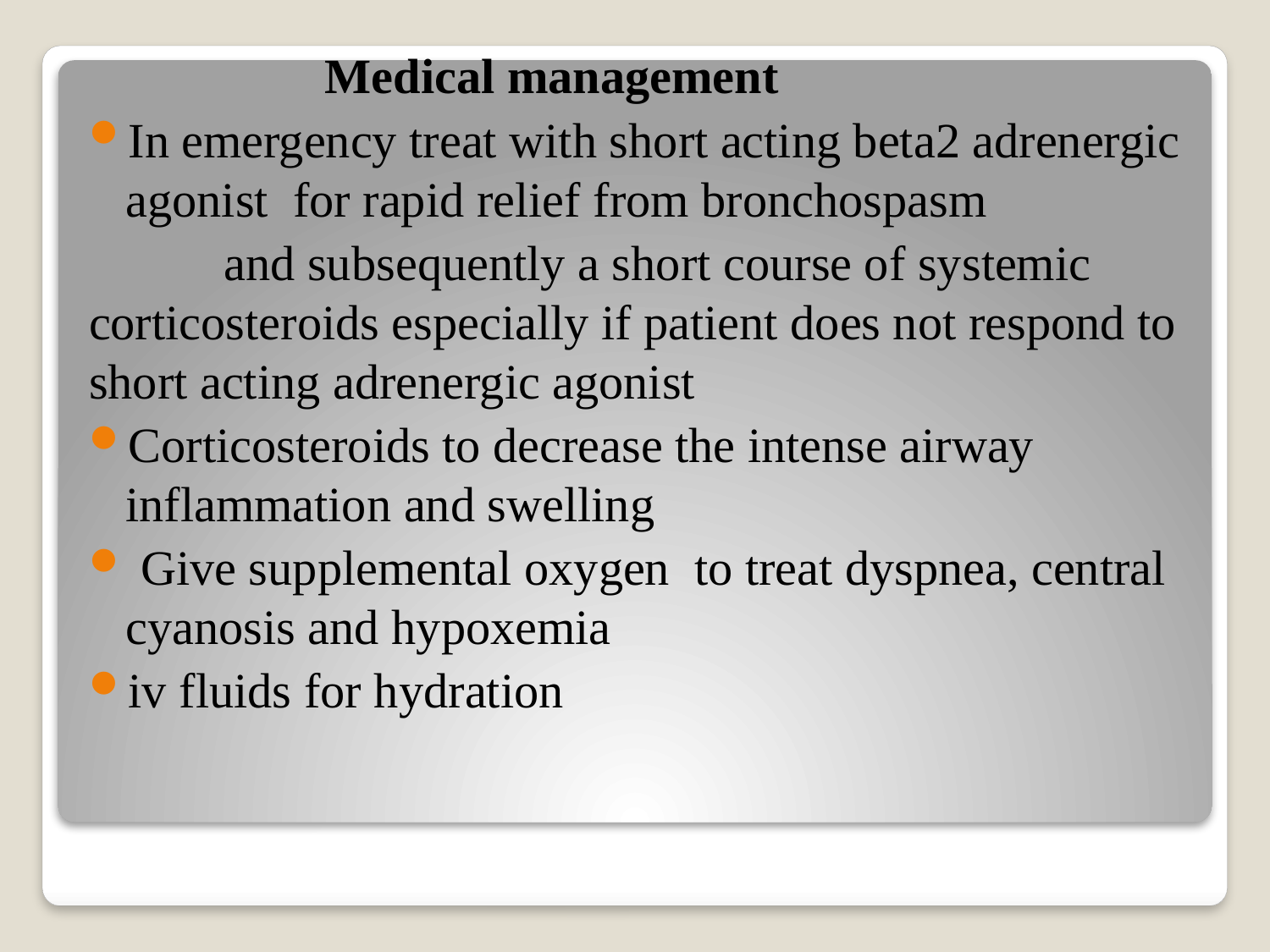

Medical management
In emergency treat with short acting beta2 adrenergic agonist  for rapid relief from bronchospasm
           and subsequently a short course of systemic corticosteroids especially if patient does not respond to short acting adrenergic agonist
Corticosteroids to decrease the intense airway inflammation and swelling
 Give supplemental oxygen  to treat dyspnea, central cyanosis and hypoxemia
iv fluids for hydration